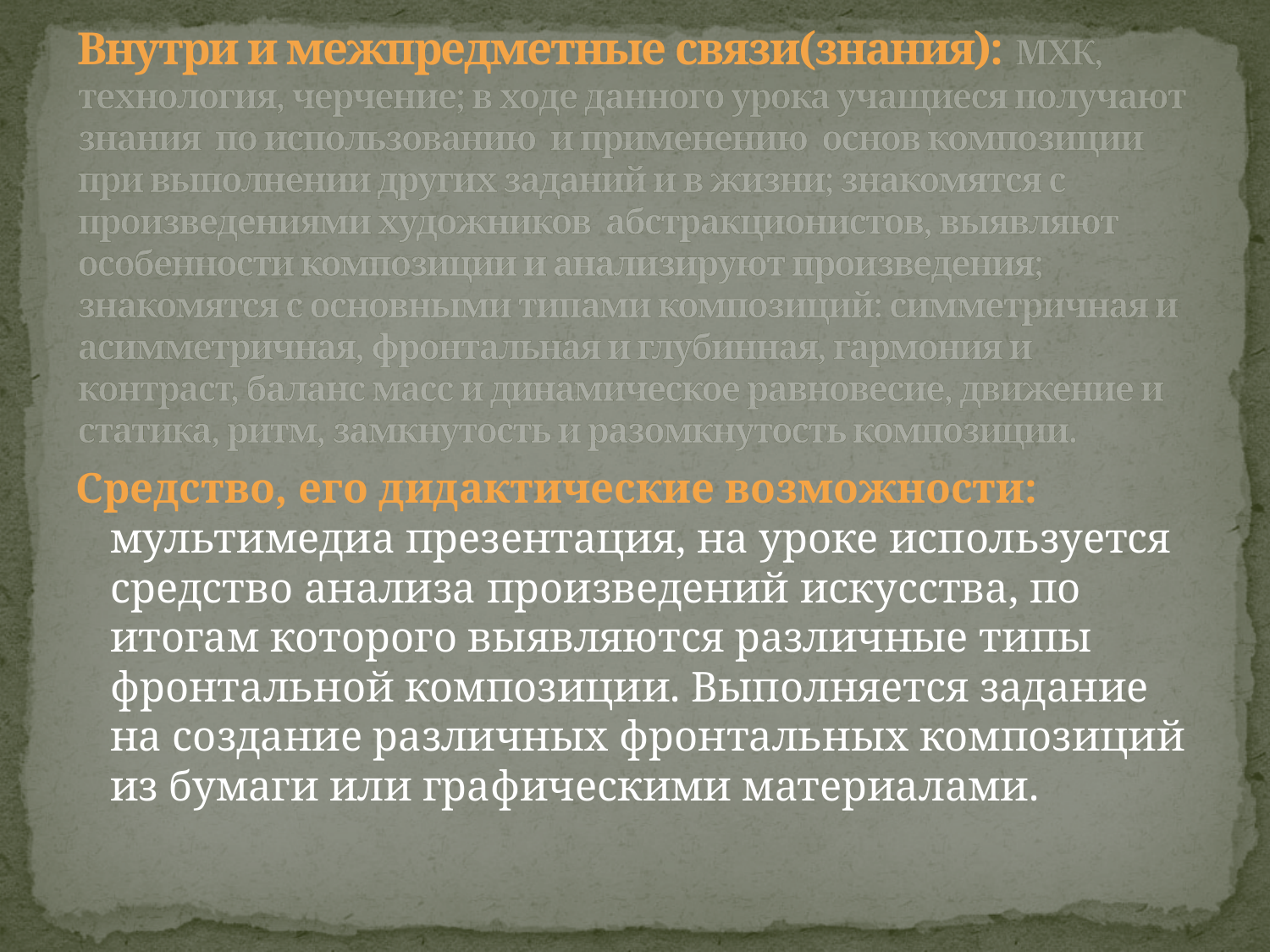

# Внутри и межпредметные связи(знания): МХК, технология, черчение; в ходе данного урока учащиеся получают  знания  по использованию  и применению  основ композиции при выполнении других заданий и в жизни; знакомятся с произведениями художников  абстракционистов, выявляют особенности композиции и анализируют произведения; знакомятся с основными типами композиций: симметричная и асимметричная, фронтальная и глубинная, гармония и контраст, баланс масс и динамическое равновесие, движение и статика, ритм, замкнутость и разомкнутость композиции.
Средство, его дидактические возможности: мультимедиа презентация, на уроке используется средство анализа произведений искусства, по итогам которого выявляются различные типы фронтальной композиции. Выполняется задание на создание различных фронтальных композиций из бумаги или графическими материалами.